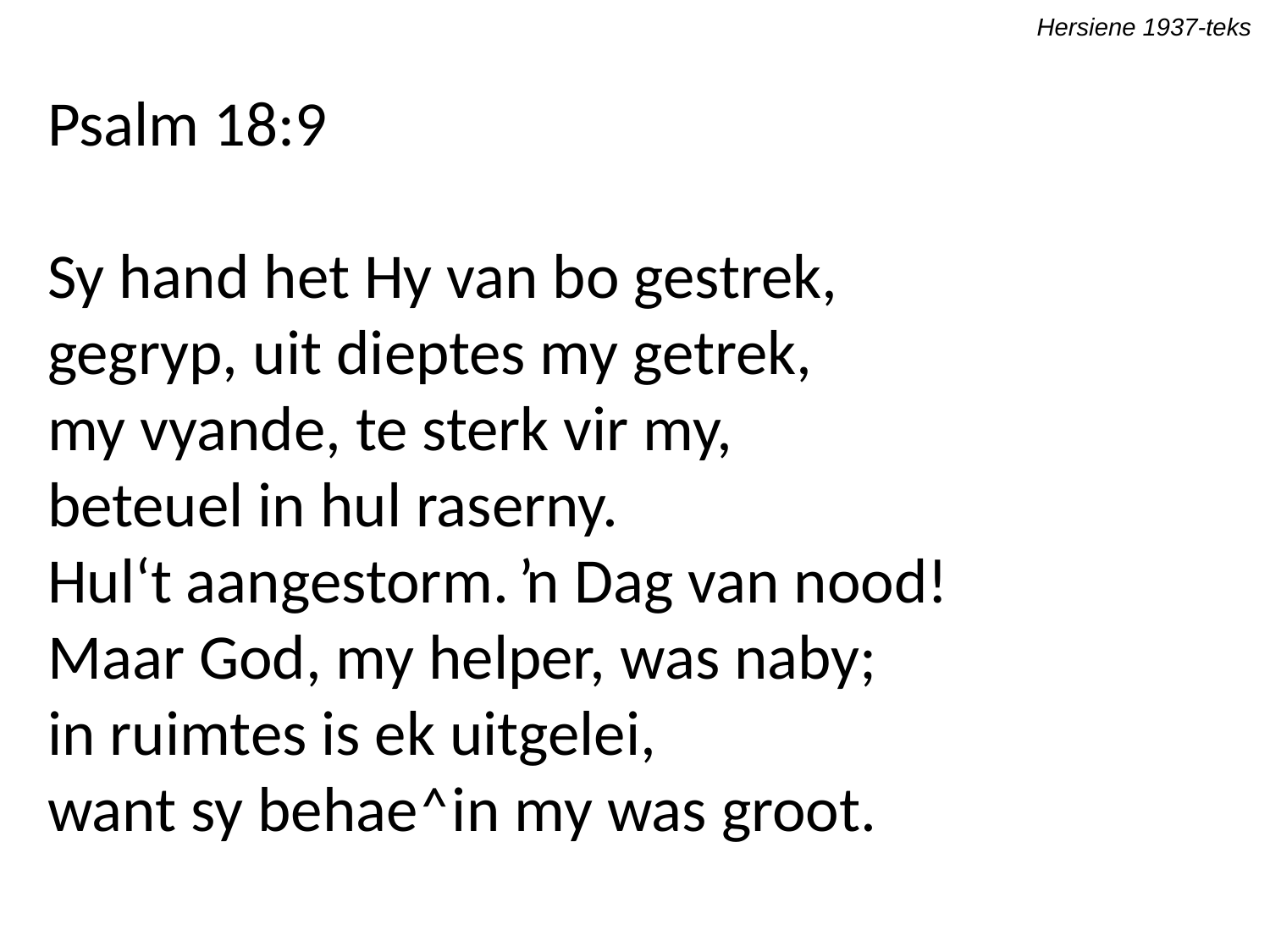

Hersiene 1937-teks
Psalm 18:9

Sy hand het Hy van bo gestrek,
gegryp, uit dieptes my getrek,
my vyande, te sterk vir my,
beteuel in hul raserny.
Hul‘t aangestorm. ŉ Dag van nood!
Maar God, my helper, was naby;
in ruimtes is ek uitgelei,
want sy behae˄in my was groot.